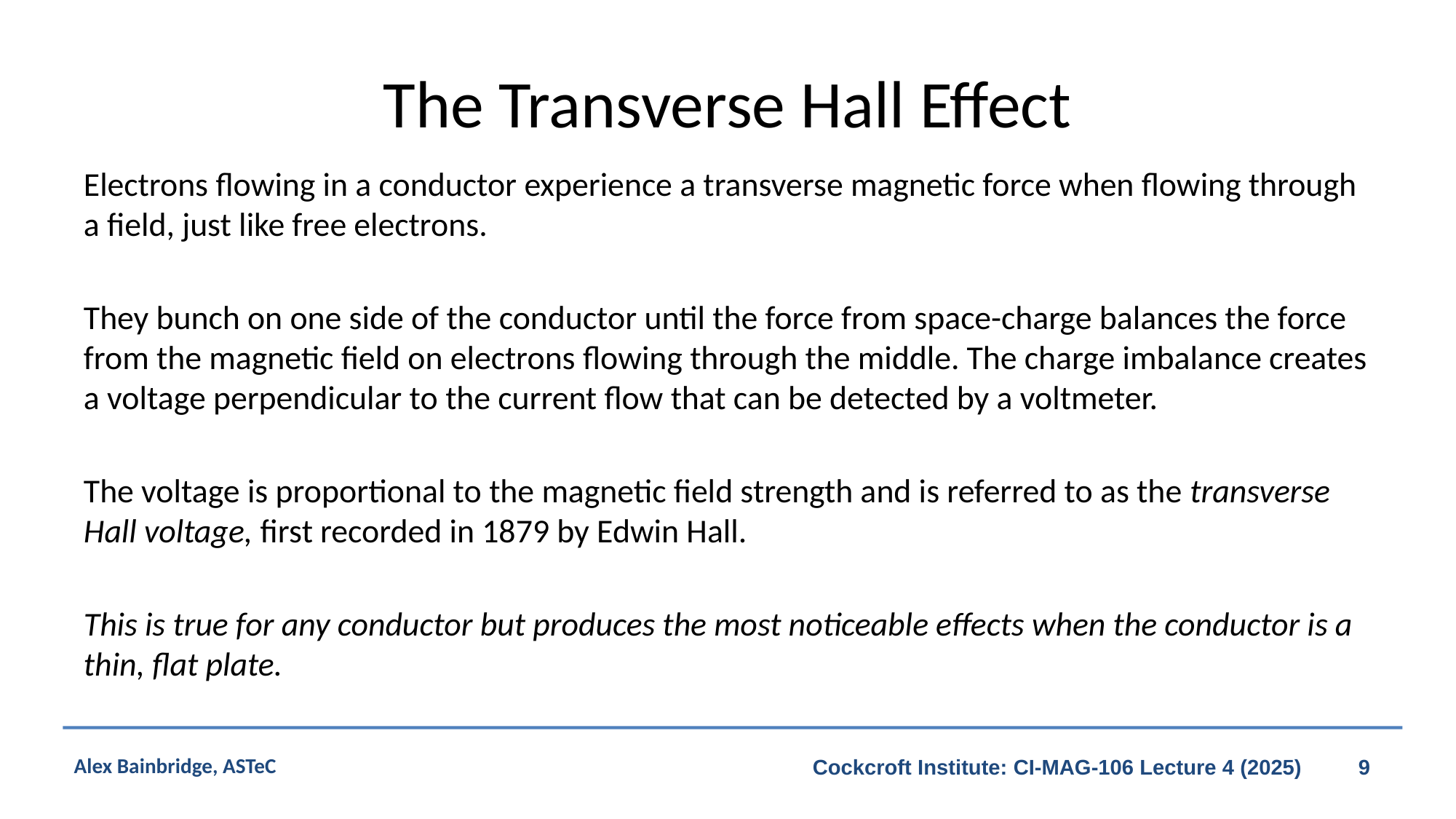

# The Transverse Hall Effect
Electrons flowing in a conductor experience a transverse magnetic force when flowing through a field, just like free electrons.

They bunch on one side of the conductor until the force from space-charge balances the force from the magnetic field on electrons flowing through the middle. The charge imbalance creates a voltage perpendicular to the current flow that can be detected by a voltmeter.

The voltage is proportional to the magnetic field strength and is referred to as the transverse Hall voltage, first recorded in 1879 by Edwin Hall.

This is true for any conductor but produces the most noticeable effects when the conductor is a thin, flat plate.